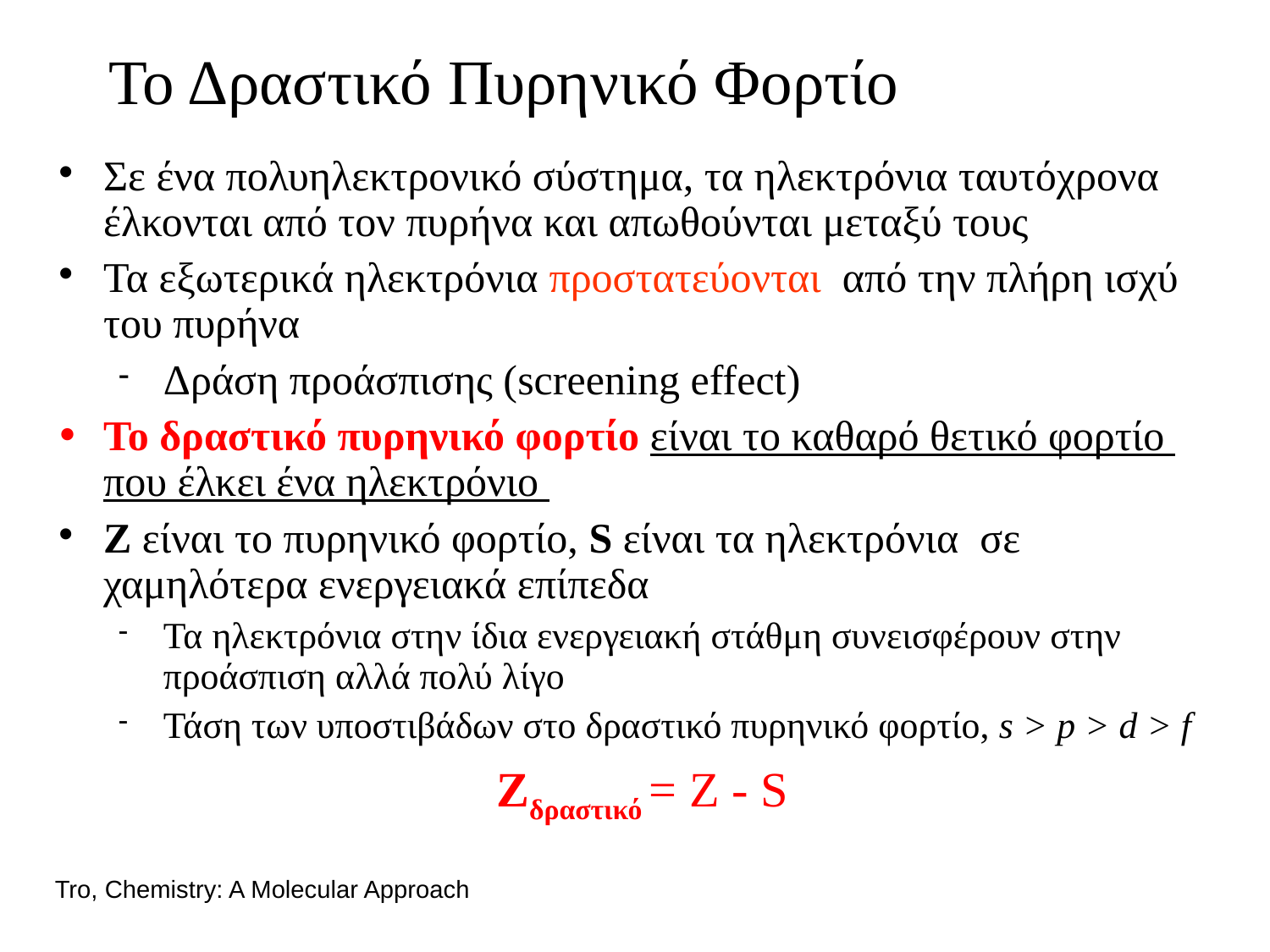

Το Δραστικό Πυρηνικό Φορτίο
Σε ένα πολυηλεκτρονικό σύστημα, τα ηλεκτρόνια ταυτόχρονα έλκονται από τον πυρήνα και απωθούνται μεταξύ τους
Τα εξωτερικά ηλεκτρόνια προστατεύονται  από την πλήρη ισχύ του πυρήνα
Δράση προάσπισης (screening effect)
Το δραστικό πυρηνικό φορτίο είναι το καθαρό θετικό φορτίο  που έλκει ένα ηλεκτρόνιο
Z είναι το πυρηνικό φορτίο, S είναι τα ηλεκτρόνια  σε χαμηλότερα ενεργειακά επίπεδα
Τα ηλεκτρόνια στην ίδια ενεργειακή στάθμη συνεισφέρουν στην προάσπιση αλλά πολύ λίγο
Τάση των υποστιβάδων στο δραστικό πυρηνικό φορτίο, s > p > d > f
Zδραστικό = Z - S
Tro, Chemistry: A Molecular Approach